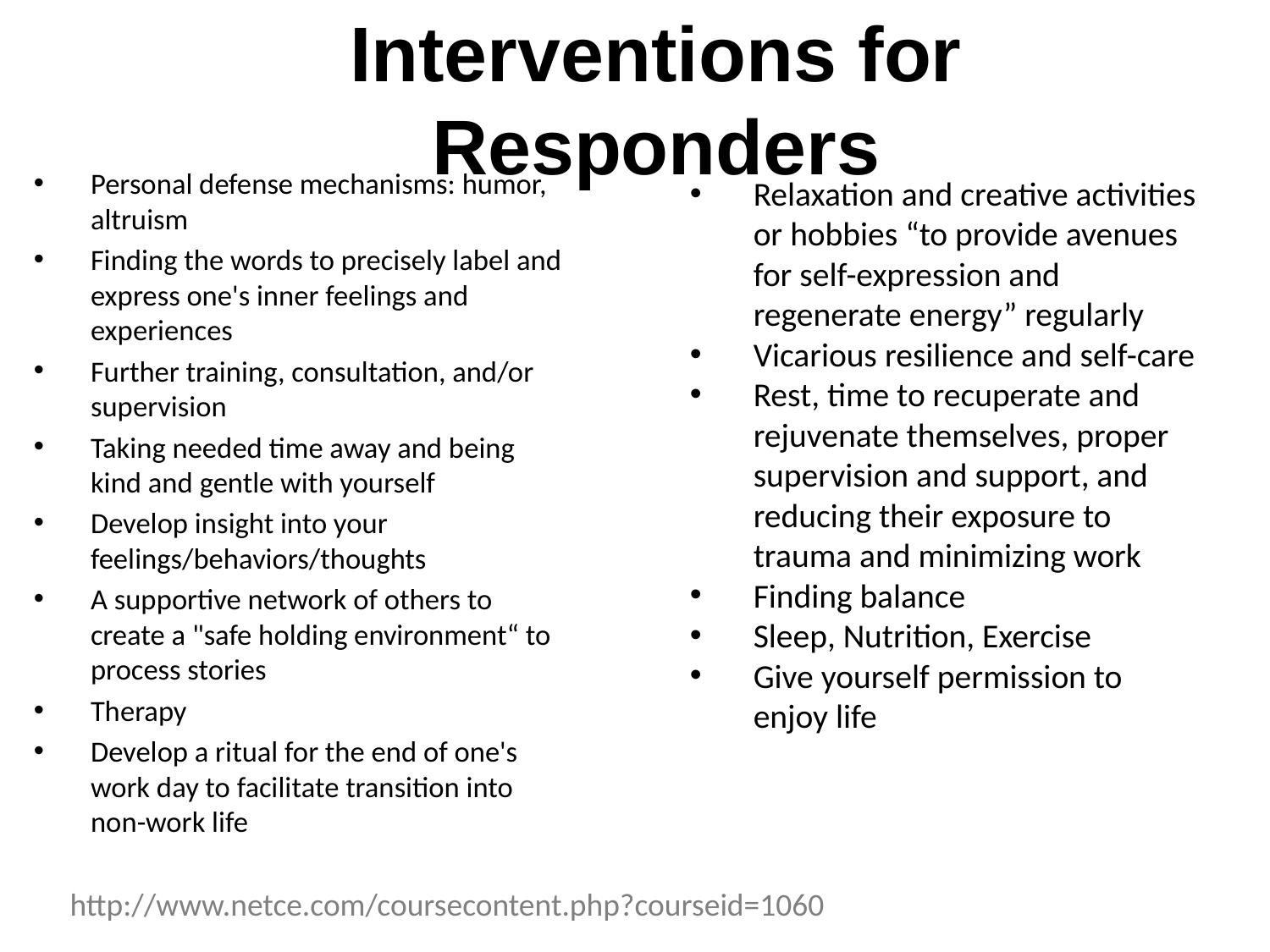

# Interventions for Responders
Personal defense mechanisms: humor, altruism
Finding the words to precisely label and express one's inner feelings and experiences
Further training, consultation, and/or supervision
Taking needed time away and being kind and gentle with yourself
Develop insight into your feelings/behaviors/thoughts
A supportive network of others to create a "safe holding environment“ to process stories
Therapy
Develop a ritual for the end of one's work day to facilitate transition into non-work life
Relaxation and creative activities or hobbies “to provide avenues for self-expression and regenerate energy” regularly
Vicarious resilience and self-care
Rest, time to recuperate and rejuvenate themselves, proper supervision and support, and reducing their exposure to trauma and minimizing work
Finding balance
Sleep, Nutrition, Exercise
Give yourself permission to enjoy life

http://www.netce.com/coursecontent.php?courseid=1060